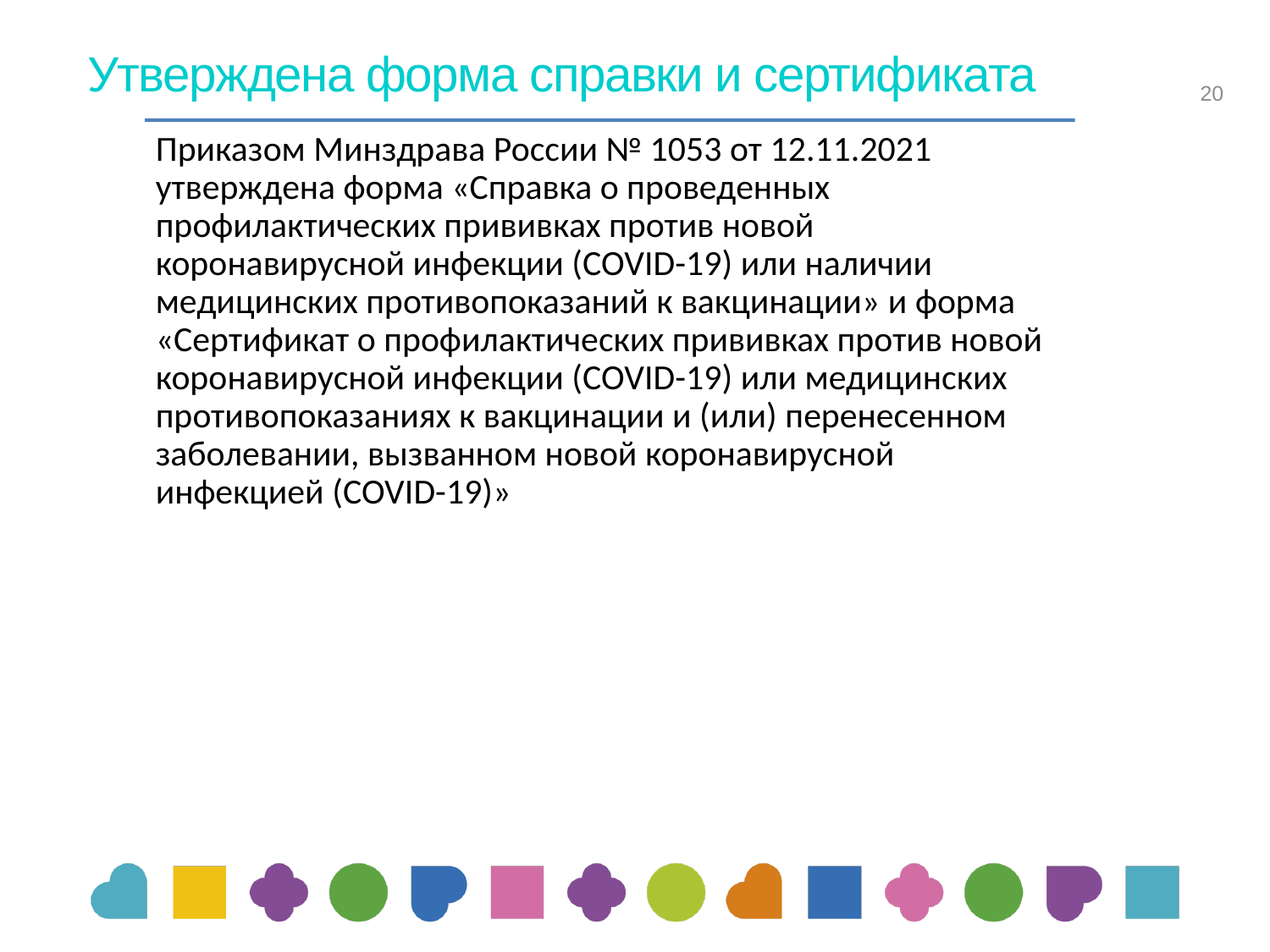

# Утверждена форма справки и сертификата
20
Приказом Минздрава России № 1053 от 12.11.2021 утверждена форма «Справка о проведенных профилактических прививках против новой коронавирусной инфекции (COVID-19) или наличии медицинских противопоказаний к вакцинации» и форма «Сертификат о профилактических прививках против новой коронавирусной инфекции (COVID-19) или медицинских противопоказаниях к вакцинации и (или) перенесенном заболевании, вызванном новой коронавирусной инфекцией (COVID-19)»